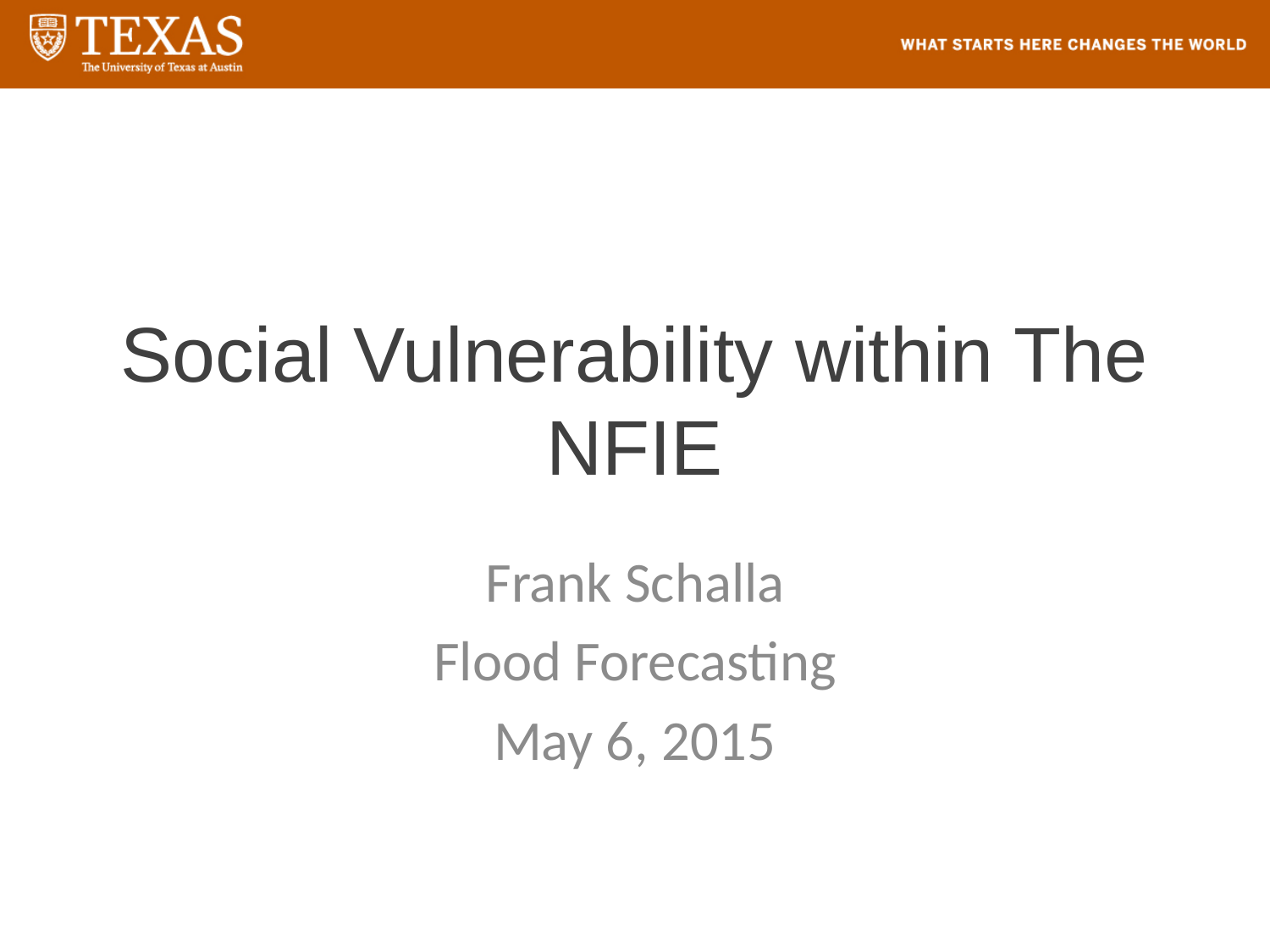

# Social Vulnerability within The NFIE
Frank Schalla
Flood Forecasting
May 6, 2015